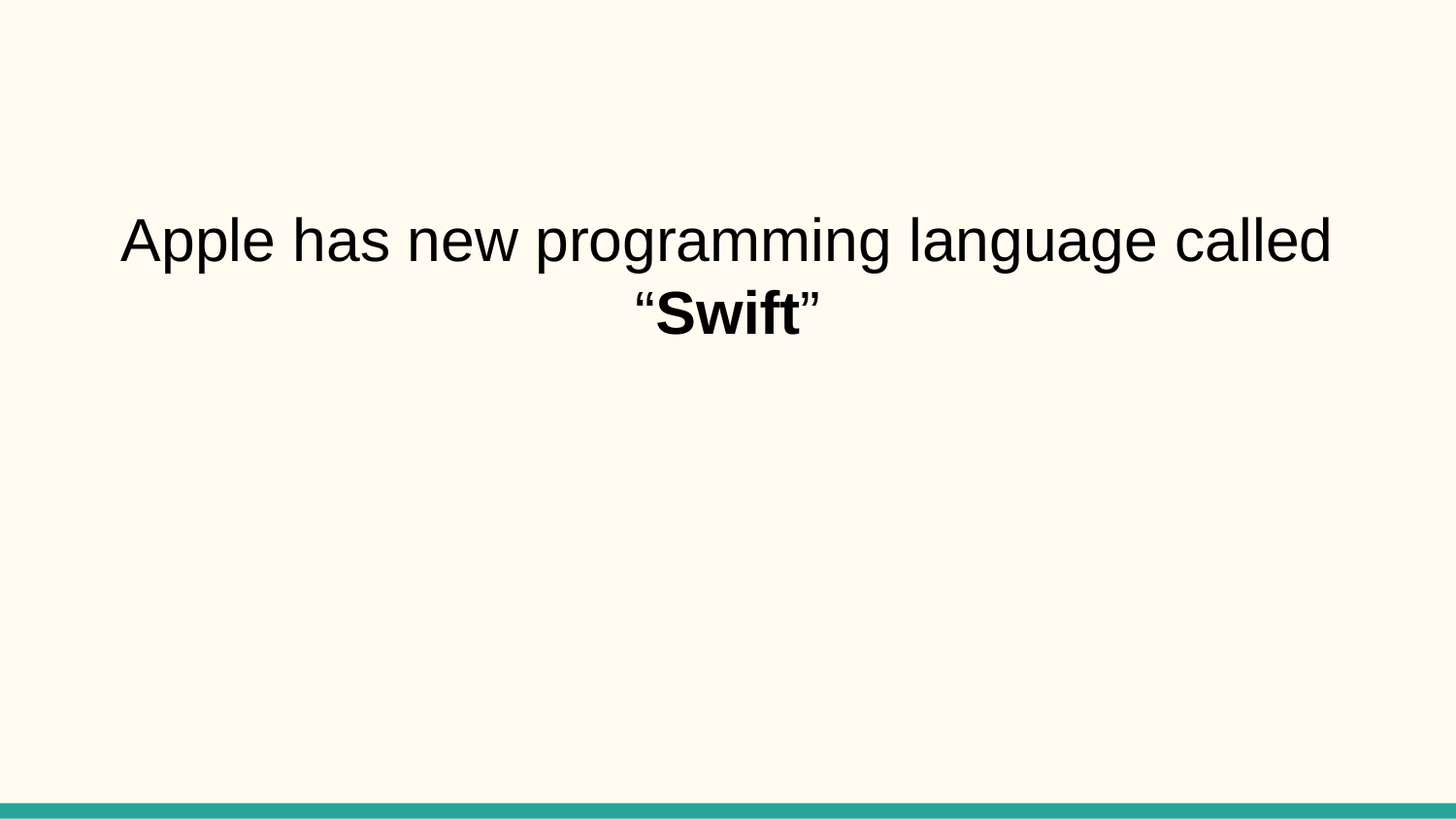

Apple has new programming language called “Swift”